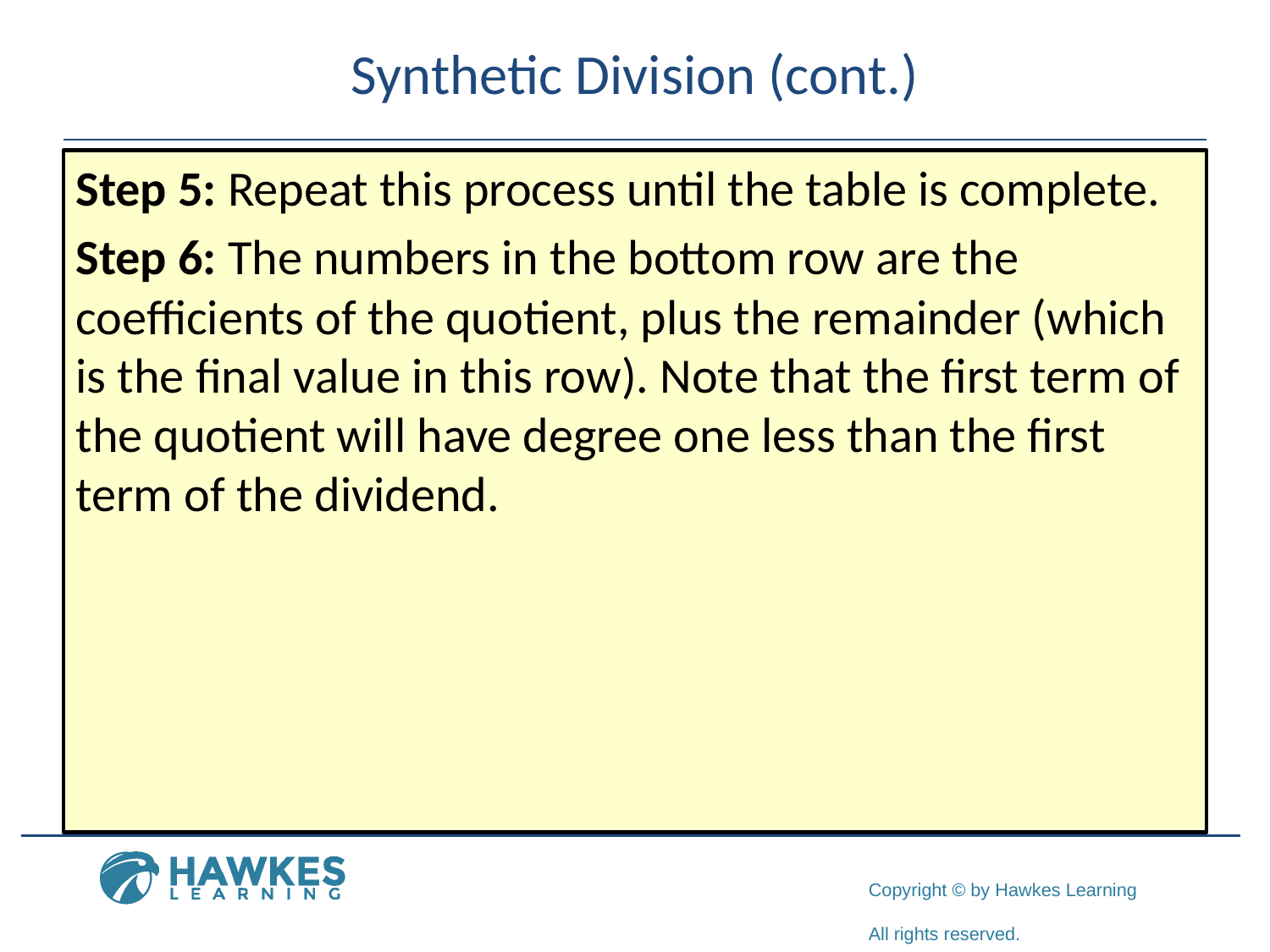

# Synthetic Division (cont.)
Step 5: Repeat this process until the table is complete.
Step 6: The numbers in the bottom row are the coefficients of the quotient, plus the remainder (which is the final value in this row). Note that the first term of the quotient will have degree one less than the first term of the dividend.